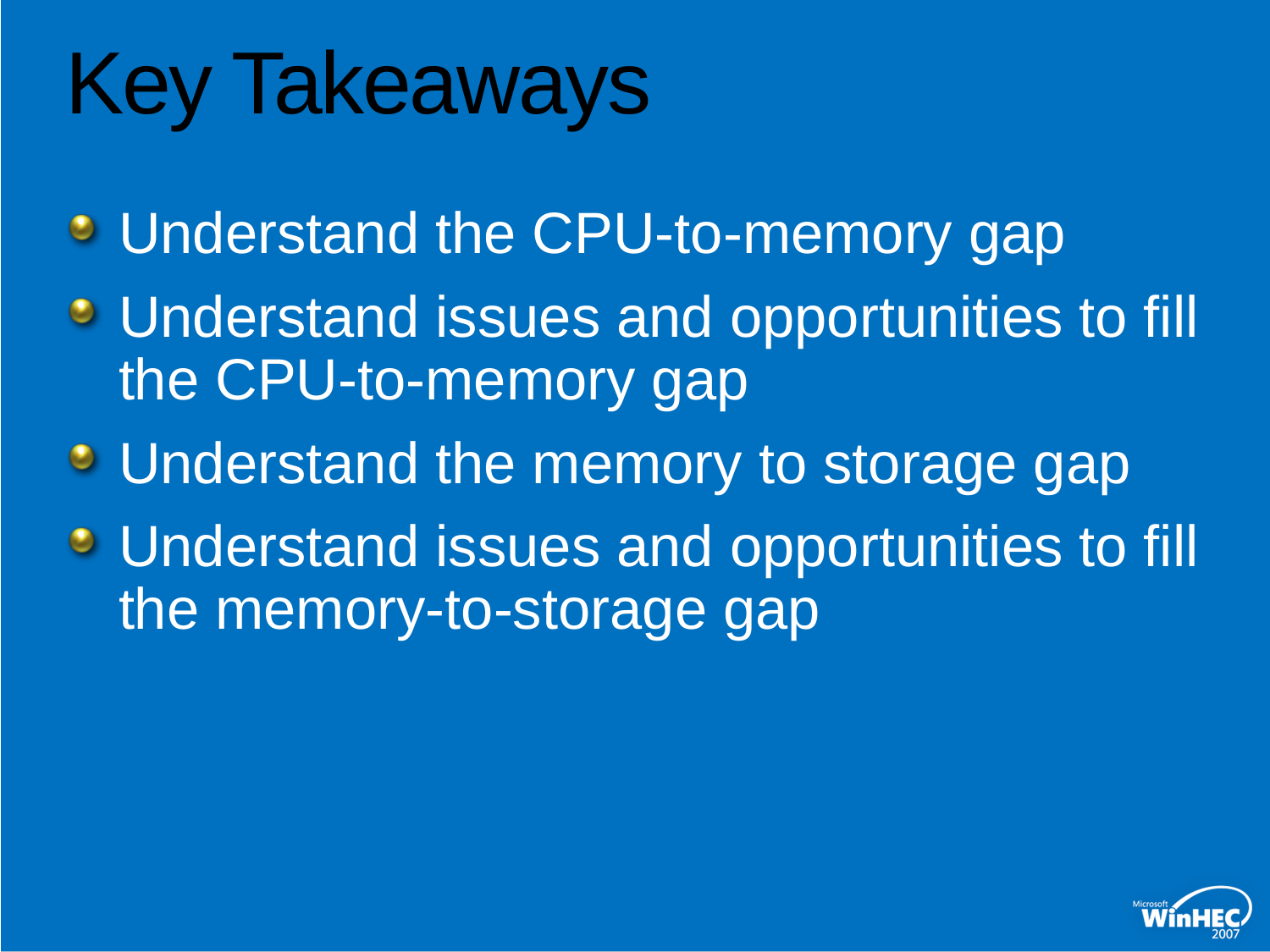

# Key Takeaways
Understand the CPU-to-memory gap
Understand issues and opportunities to fill the CPU-to-memory gap
Understand the memory to storage gap
Understand issues and opportunities to fill the memory-to-storage gap